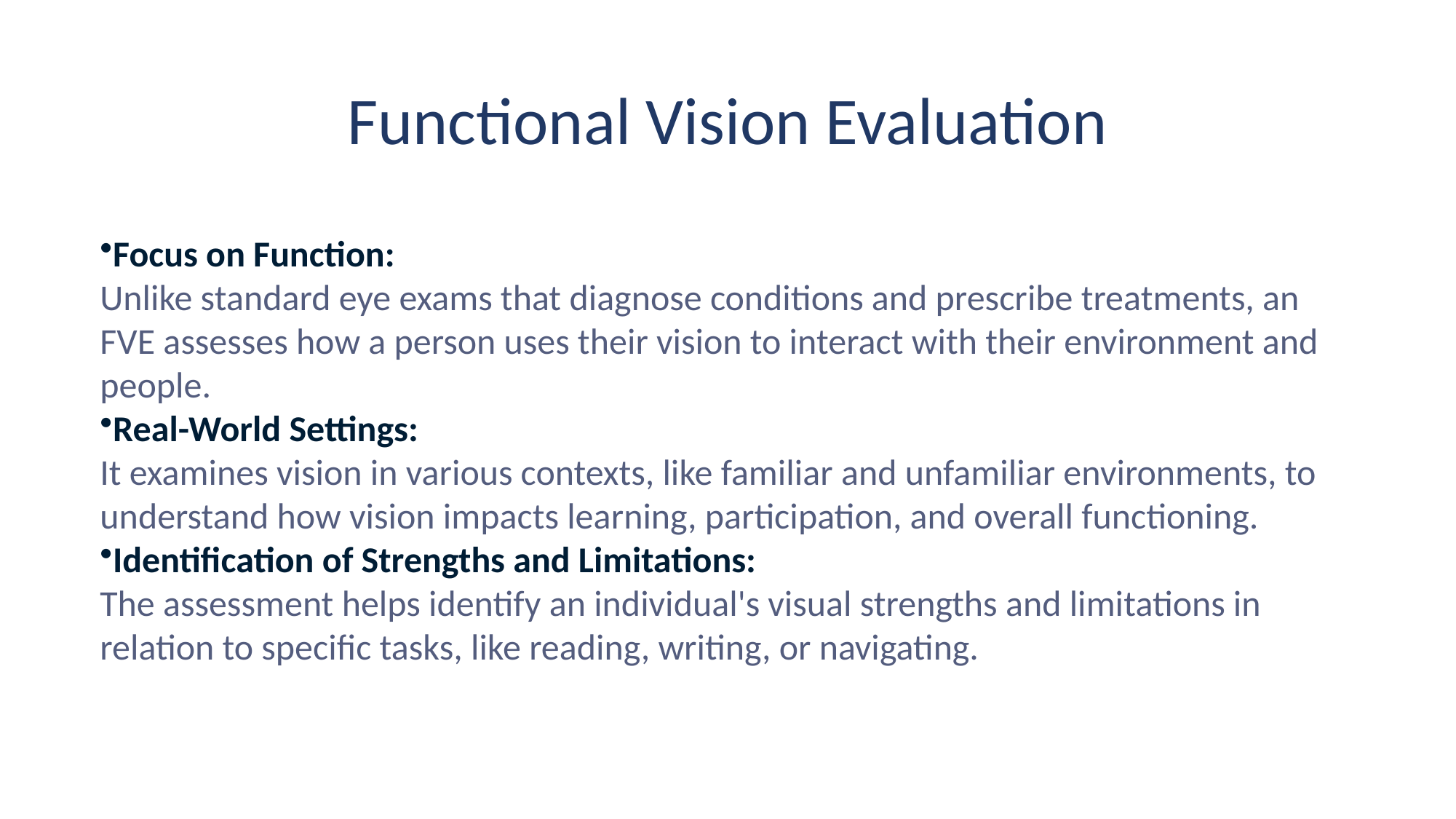

# Functional Vision Evaluation
Focus on Function:
Unlike standard eye exams that diagnose conditions and prescribe treatments, an FVE assesses how a person uses their vision to interact with their environment and people.
Real-World Settings:
It examines vision in various contexts, like familiar and unfamiliar environments, to understand how vision impacts learning, participation, and overall functioning.
Identification of Strengths and Limitations:
The assessment helps identify an individual's visual strengths and limitations in relation to specific tasks, like reading, writing, or navigating.